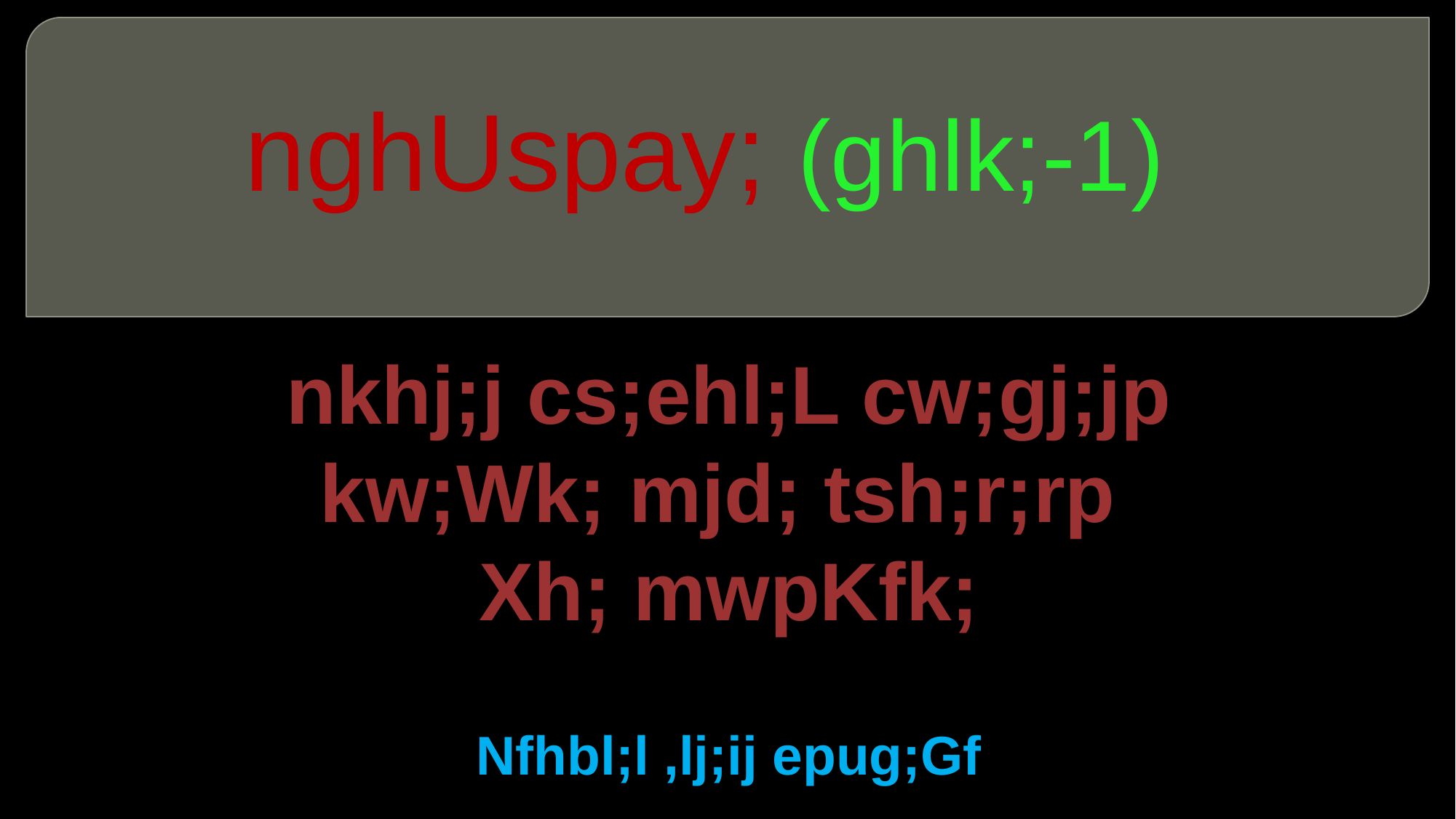

# nghUspay; (ghlk;-1)
nkhj;j cs;ehl;L cw;gj;jp kw;Wk; mjd; tsh;r;rp
Xh; mwpKfk;

Nfhbl;l ,lj;ij epug;Gf